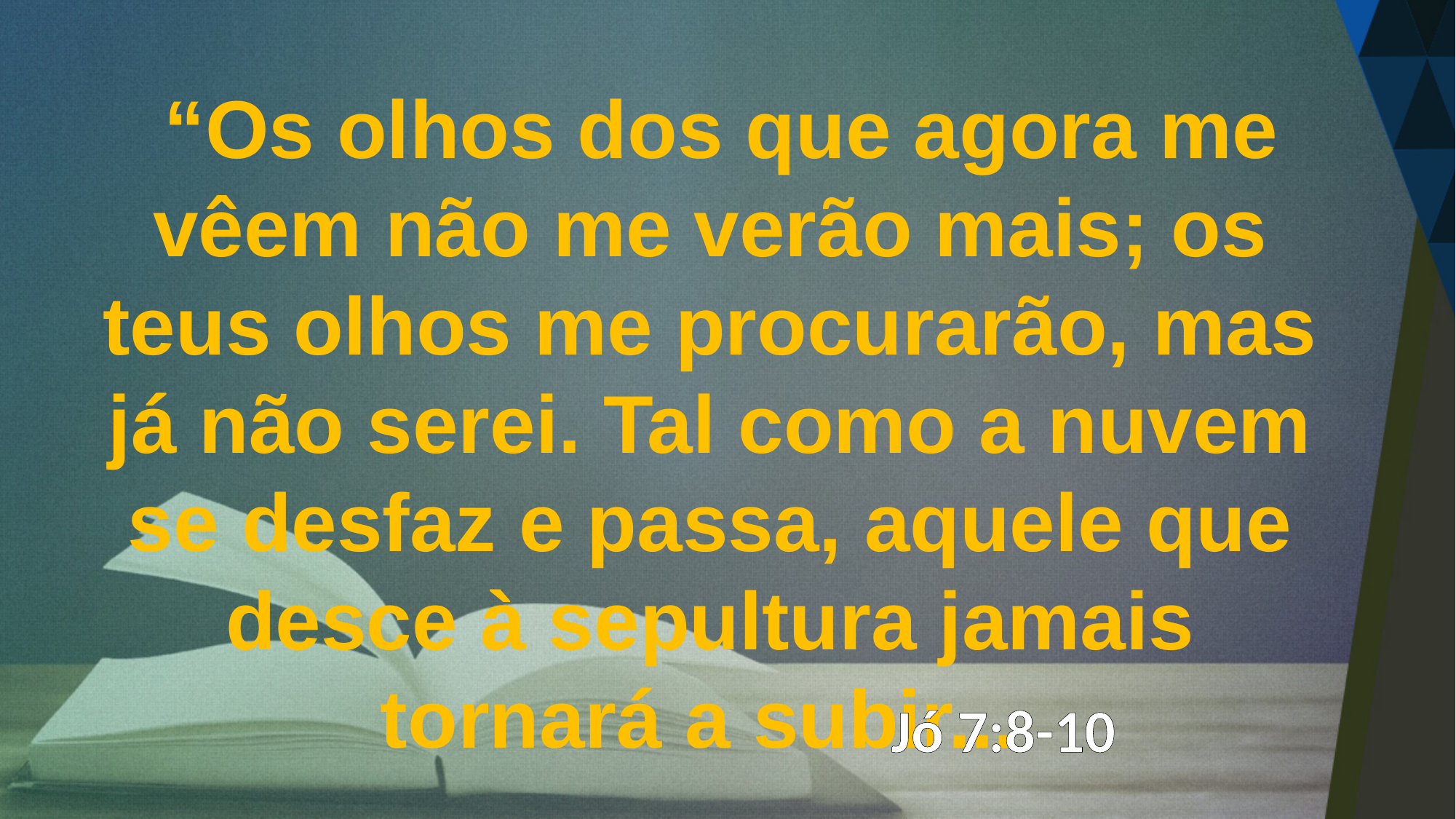

“Os olhos dos que agora me vêem não me verão mais; os teus olhos me procurarão, mas já não serei. Tal como a nuvem se desfaz e passa, aquele que desce à sepultura jamais tornará a subir...
Jó 7:8-10